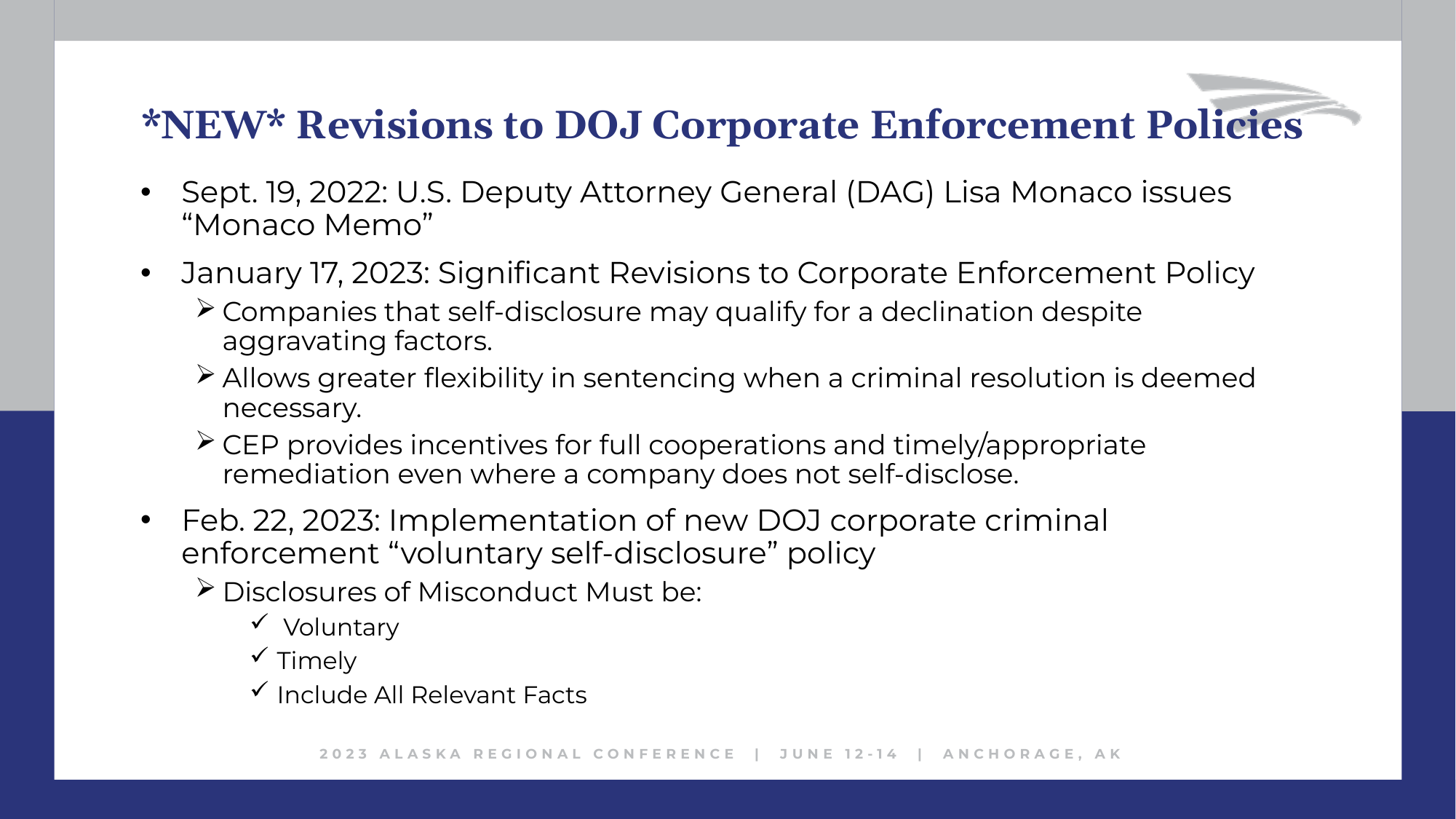

*NEW* Revisions to DOJ Corporate Enforcement Policies
Sept. 19, 2022: U.S. Deputy Attorney General (DAG) Lisa Monaco issues “Monaco Memo”
January 17, 2023: Significant Revisions to Corporate Enforcement Policy
Companies that self-disclosure may qualify for a declination despite aggravating factors.
Allows greater flexibility in sentencing when a criminal resolution is deemed necessary.
CEP provides incentives for full cooperations and timely/appropriate remediation even where a company does not self-disclose.
Feb. 22, 2023: Implementation of new DOJ corporate criminal enforcement “voluntary self-disclosure” policy
Disclosures of Misconduct Must be:
 Voluntary
Timely
Include All Relevant Facts